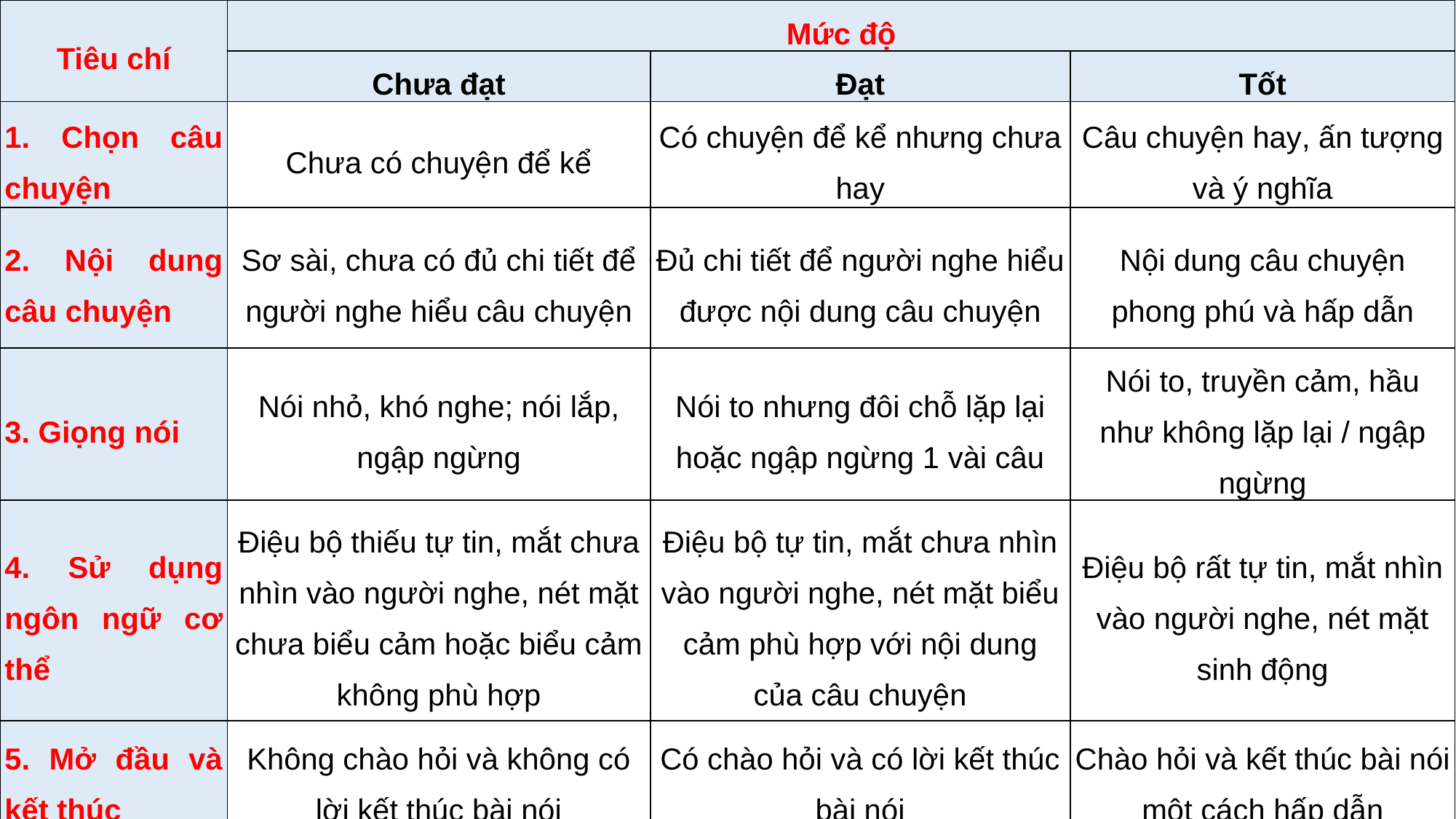

| Tiêu chí | Mức độ |  |  |
| --- | --- | --- | --- |
|  | Chưa đạt | Đạt | Tốt |
| 1. Chọn câu chuyện | Chưa có chuyện để kể | Có chuyện để kể nhưng chưa hay | Câu chuyện hay, ấn tượng và ý nghĩa |
| 2. Nội dung câu chuyện | Sơ sài, chưa có đủ chi tiết để người nghe hiểu câu chuyện | Đủ chi tiết để người nghe hiểu được nội dung câu chuyện | Nội dung câu chuyện phong phú và hấp dẫn |
| 3. Giọng nói | Nói nhỏ, khó nghe; nói lắp, ngập ngừng | Nói to nhưng đôi chỗ lặp lại hoặc ngập ngừng 1 vài câu | Nói to, truyền cảm, hầu như không lặp lại / ngập ngừng |
| 4. Sử dụng ngôn ngữ cơ thể | Điệu bộ thiếu tự tin, mắt chưa nhìn vào người nghe, nét mặt chưa biểu cảm hoặc biểu cảm không phù hợp | Điệu bộ tự tin, mắt chưa nhìn vào người nghe, nét mặt biểu cảm phù hợp với nội dung của câu chuyện | Điệu bộ rất tự tin, mắt nhìn vào người nghe, nét mặt sinh động |
| 5. Mở đầu và kết thúc | Không chào hỏi và không có lời kết thúc bài nói | Có chào hỏi và có lời kết thúc bài nói | Chào hỏi và kết thúc bài nói một cách hấp dẫn |